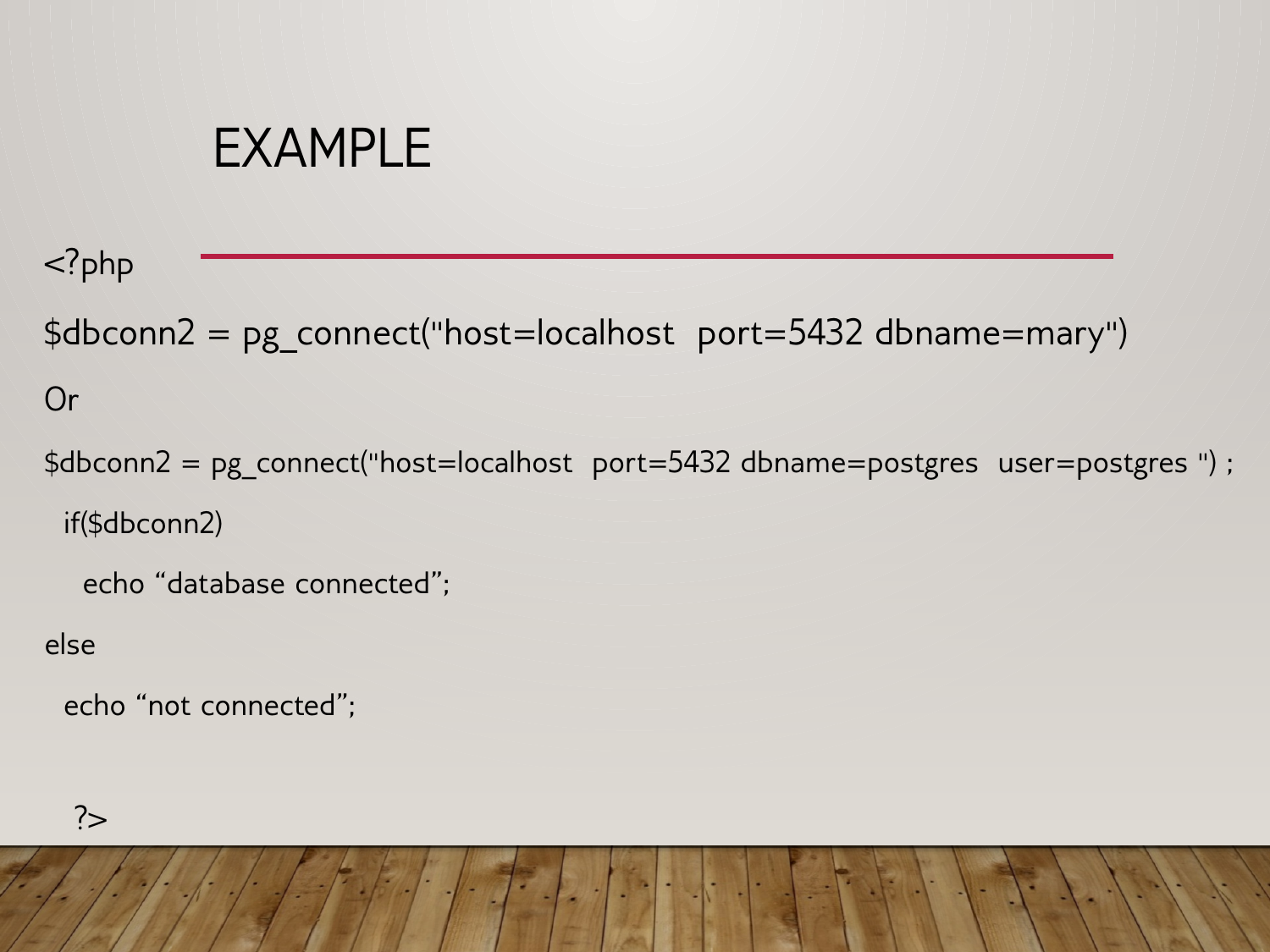

# Example
<?php
$dbconn2 = pg_connect("host=localhost  port=5432 dbname=mary")
Or
$dbconn2 = pg_connect("host=localhost  port=5432 dbname=postgres  user=postgres ") ;
  if($dbconn2)
    echo “database connected”;
else
  echo “not connected”;
?>